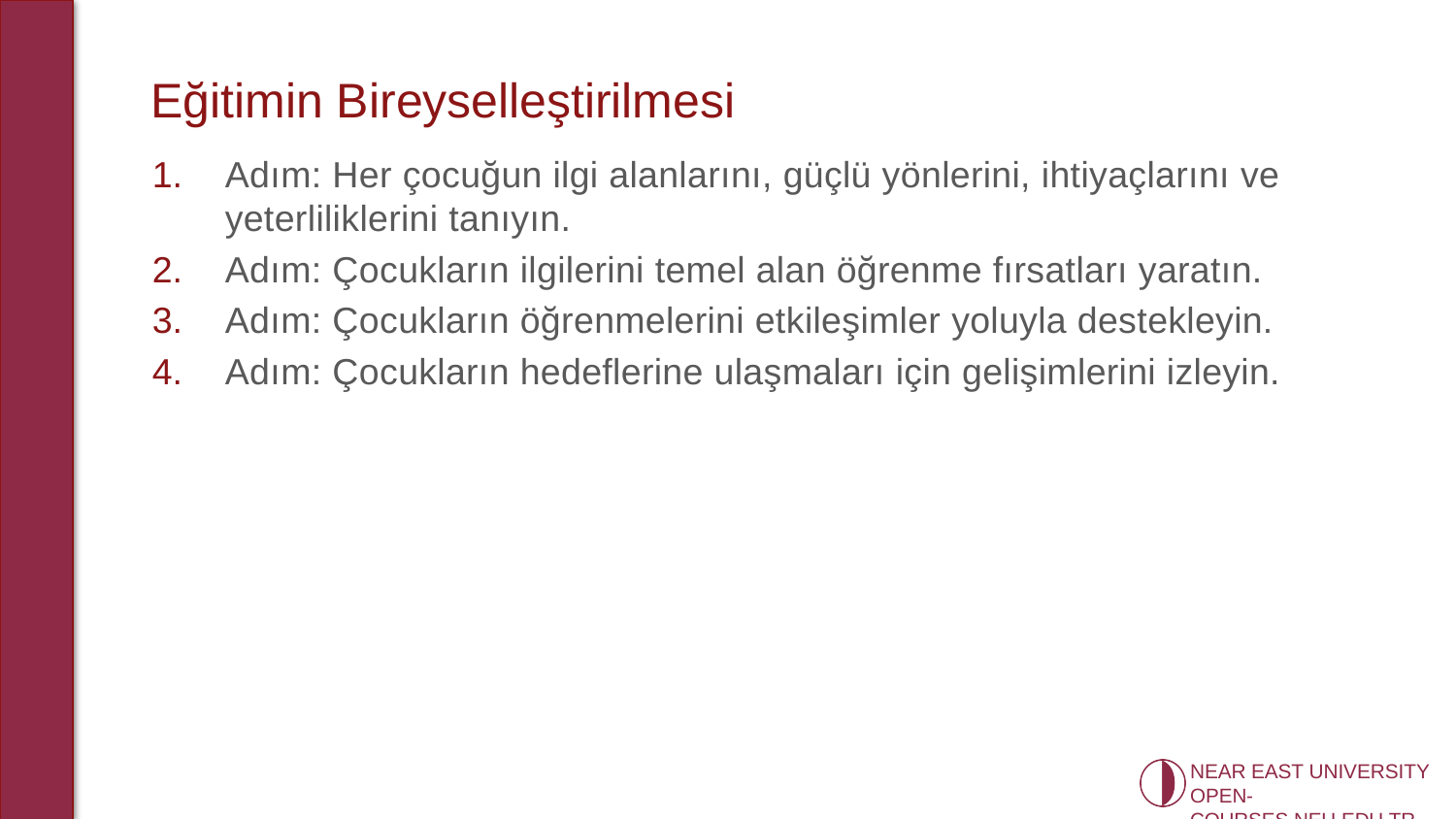

# Eğitimin Bireyselleştirilmesi
Adım: Her çocuğun ilgi alanlarını, güçlü yönlerini, ihtiyaçlarını ve yeterliliklerini tanıyın.
Adım: Çocukların ilgilerini temel alan öğrenme fırsatları yaratın.
Adım: Çocukların öğrenmelerini etkileşimler yoluyla destekleyin.
Adım: Çocukların hedeflerine ulaşmaları için gelişimlerini izleyin.